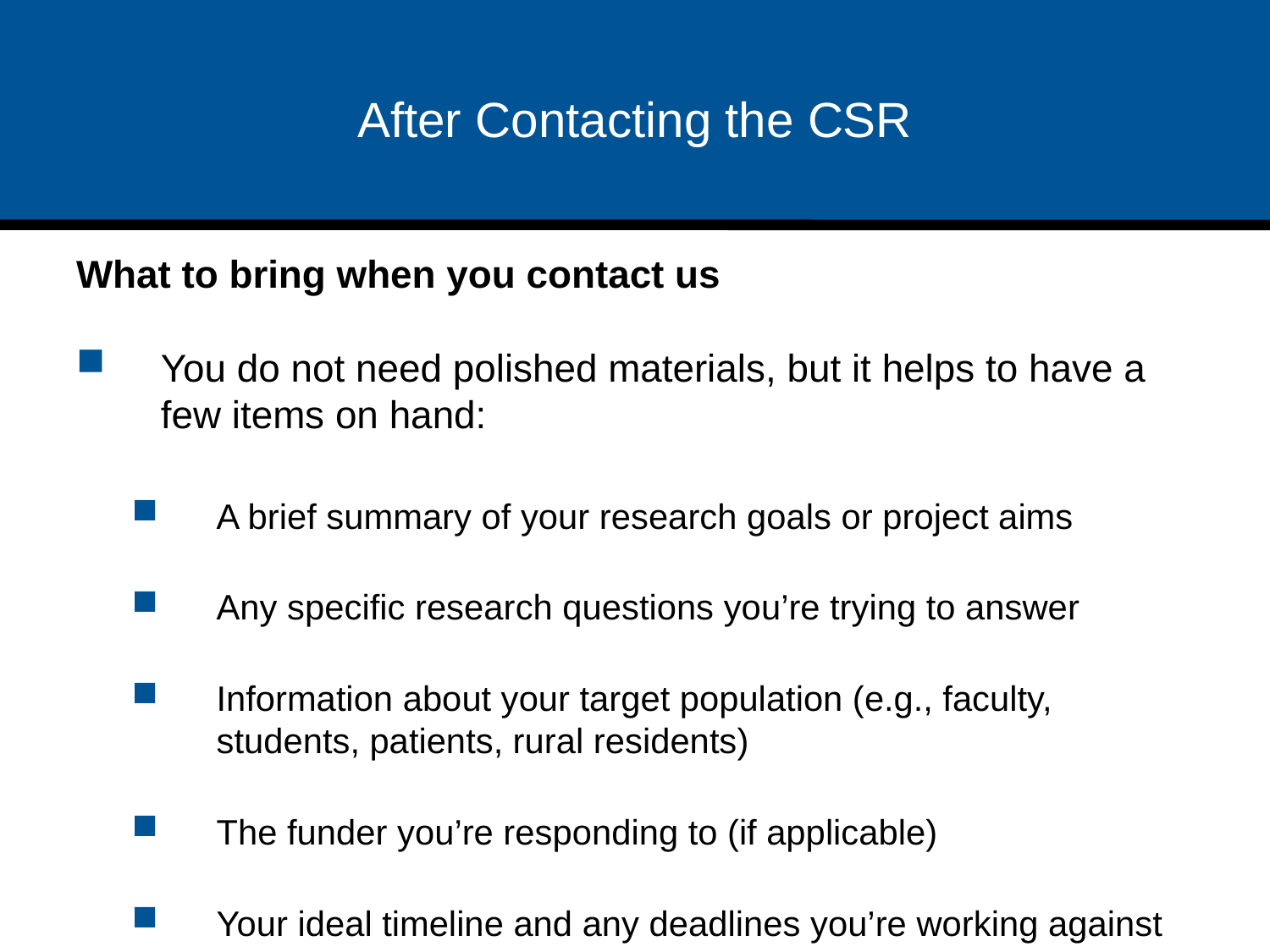

After Contacting the CSR
What to bring when you contact us

You do not need polished materials, but it helps to have a few items on hand:

A brief summary of your research goals or project aims

Any specific research questions you’re trying to answer

Information about your target population (e.g., faculty, students, patients, rural residents)

The funder you’re responding to (if applicable)

Your ideal timeline and any deadlines you’re working against